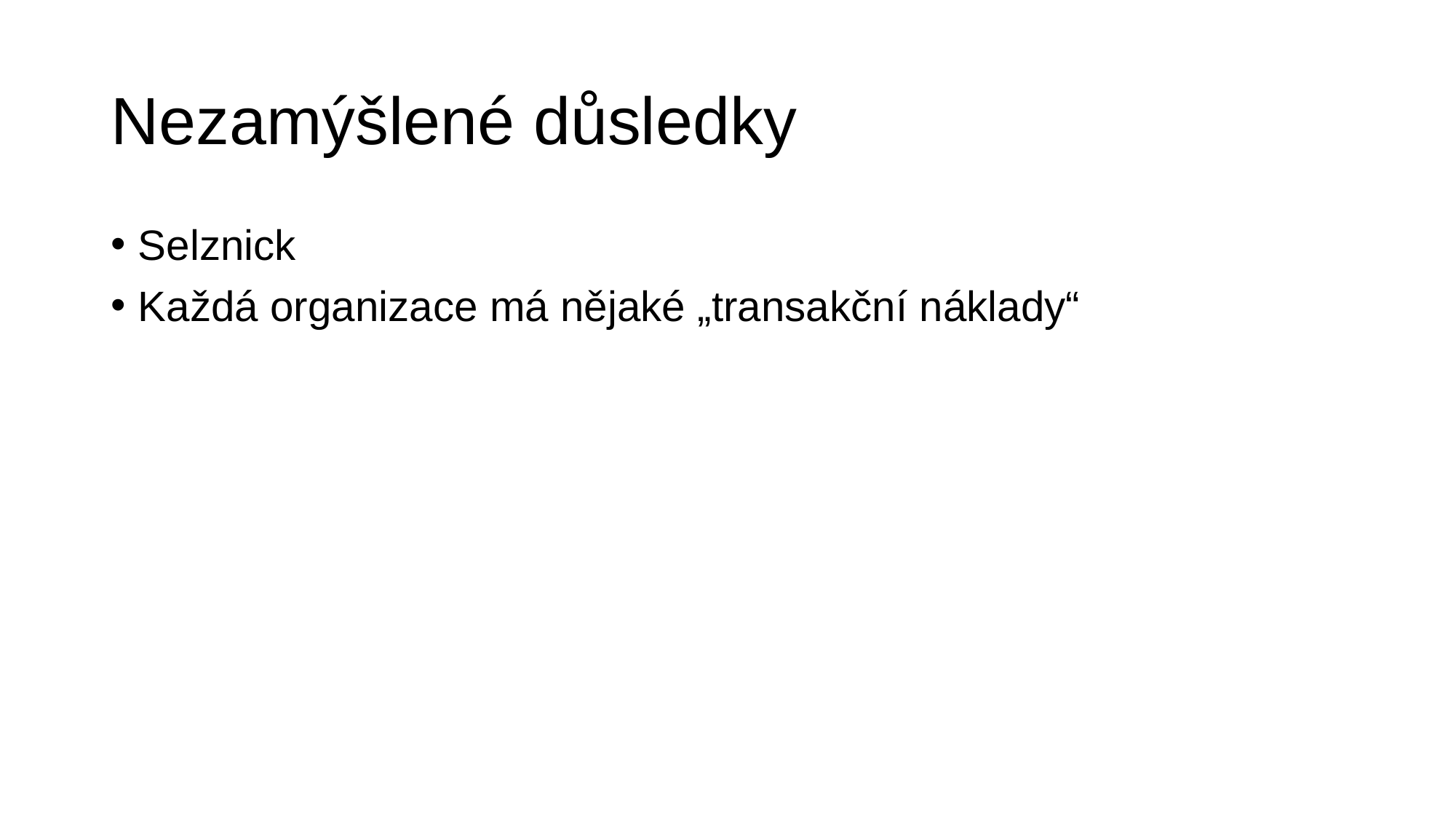

# Nezamýšlené důsledky
Selznick
Každá organizace má nějaké „transakční náklady“